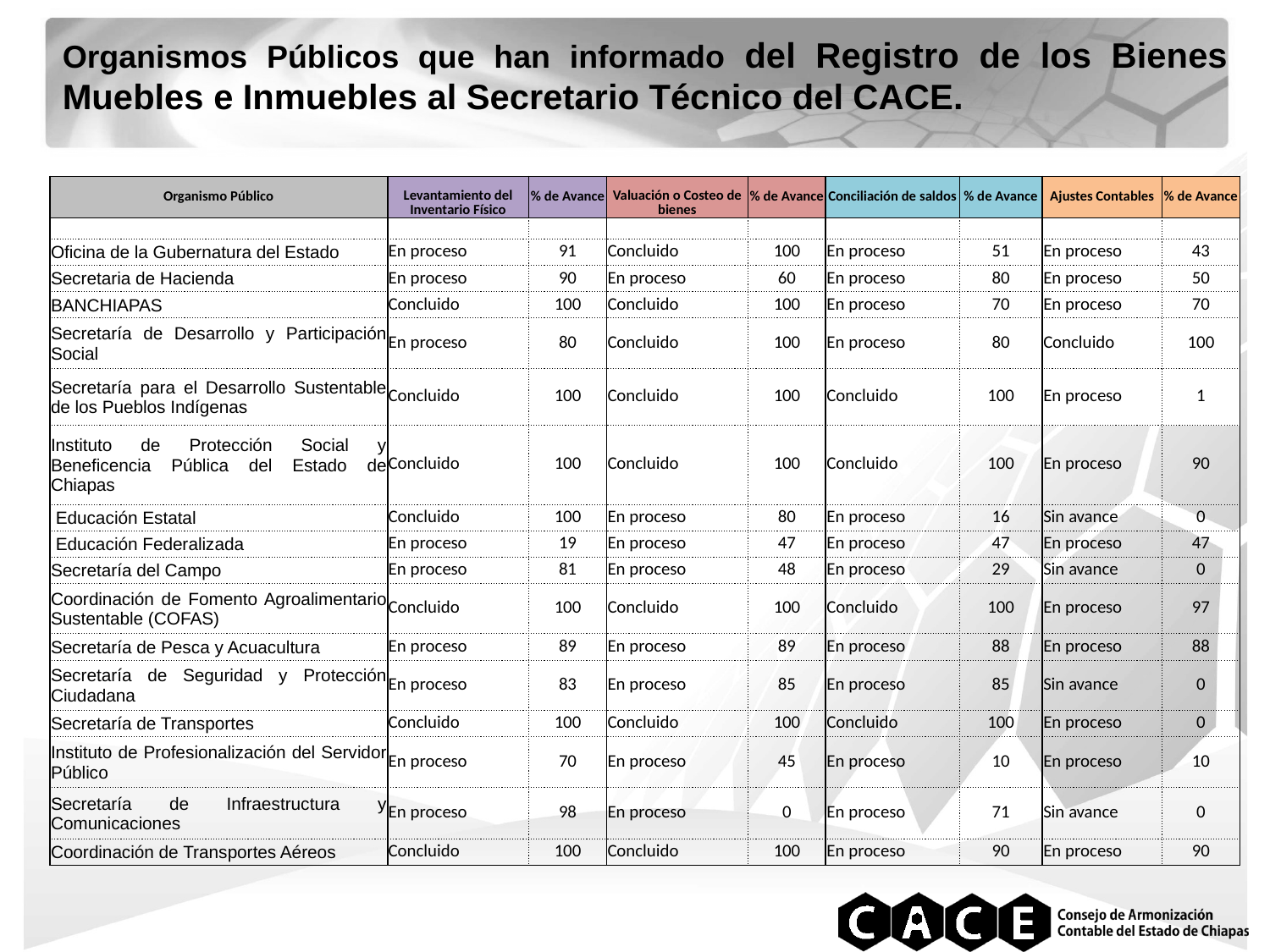

Organismos Públicos que han informado del Registro de los Bienes Muebles e Inmuebles al Secretario Técnico del CACE.
| Organismo Público | Levantamiento del Inventario Físico | % de Avance | Valuación o Costeo de bienes | % de Avance | Conciliación de saldos | % de Avance | Ajustes Contables | % de Avance |
| --- | --- | --- | --- | --- | --- | --- | --- | --- |
|  |  |  |  |  |  |  |  |  |
| Oficina de la Gubernatura del Estado | En proceso | 91 | Concluido | 100 | En proceso | 51 | En proceso | 43 |
| Secretaria de Hacienda | En proceso | 90 | En proceso | 60 | En proceso | 80 | En proceso | 50 |
| BANCHIAPAS | Concluido | 100 | Concluido | 100 | En proceso | 70 | En proceso | 70 |
| Secretaría de Desarrollo y Participación Social | En proceso | 80 | Concluido | 100 | En proceso | 80 | Concluido | 100 |
| Secretaría para el Desarrollo Sustentable de los Pueblos Indígenas | Concluido | 100 | Concluido | 100 | Concluido | 100 | En proceso | 1 |
| Instituto de Protección Social y Beneficencia Pública del Estado de Chiapas | Concluido | 100 | Concluido | 100 | Concluido | 100 | En proceso | 90 |
| Educación Estatal | Concluido | 100 | En proceso | 80 | En proceso | 16 | Sin avance | 0 |
| Educación Federalizada | En proceso | 19 | En proceso | 47 | En proceso | 47 | En proceso | 47 |
| Secretaría del Campo | En proceso | 81 | En proceso | 48 | En proceso | 29 | Sin avance | 0 |
| Coordinación de Fomento Agroalimentario Sustentable (COFAS) | Concluido | 100 | Concluido | 100 | Concluido | 100 | En proceso | 97 |
| Secretaría de Pesca y Acuacultura | En proceso | 89 | En proceso | 89 | En proceso | 88 | En proceso | 88 |
| Secretaría de Seguridad y Protección Ciudadana | En proceso | 83 | En proceso | 85 | En proceso | 85 | Sin avance | 0 |
| Secretaría de Transportes | Concluido | 100 | Concluido | 100 | Concluido | 100 | En proceso | 0 |
| Instituto de Profesionalización del Servidor Público | En proceso | 70 | En proceso | 45 | En proceso | 10 | En proceso | 10 |
| Secretaría de Infraestructura y Comunicaciones | En proceso | 98 | En proceso | 0 | En proceso | 71 | Sin avance | 0 |
| Coordinación de Transportes Aéreos | Concluido | 100 | Concluido | 100 | En proceso | 90 | En proceso | 90 |